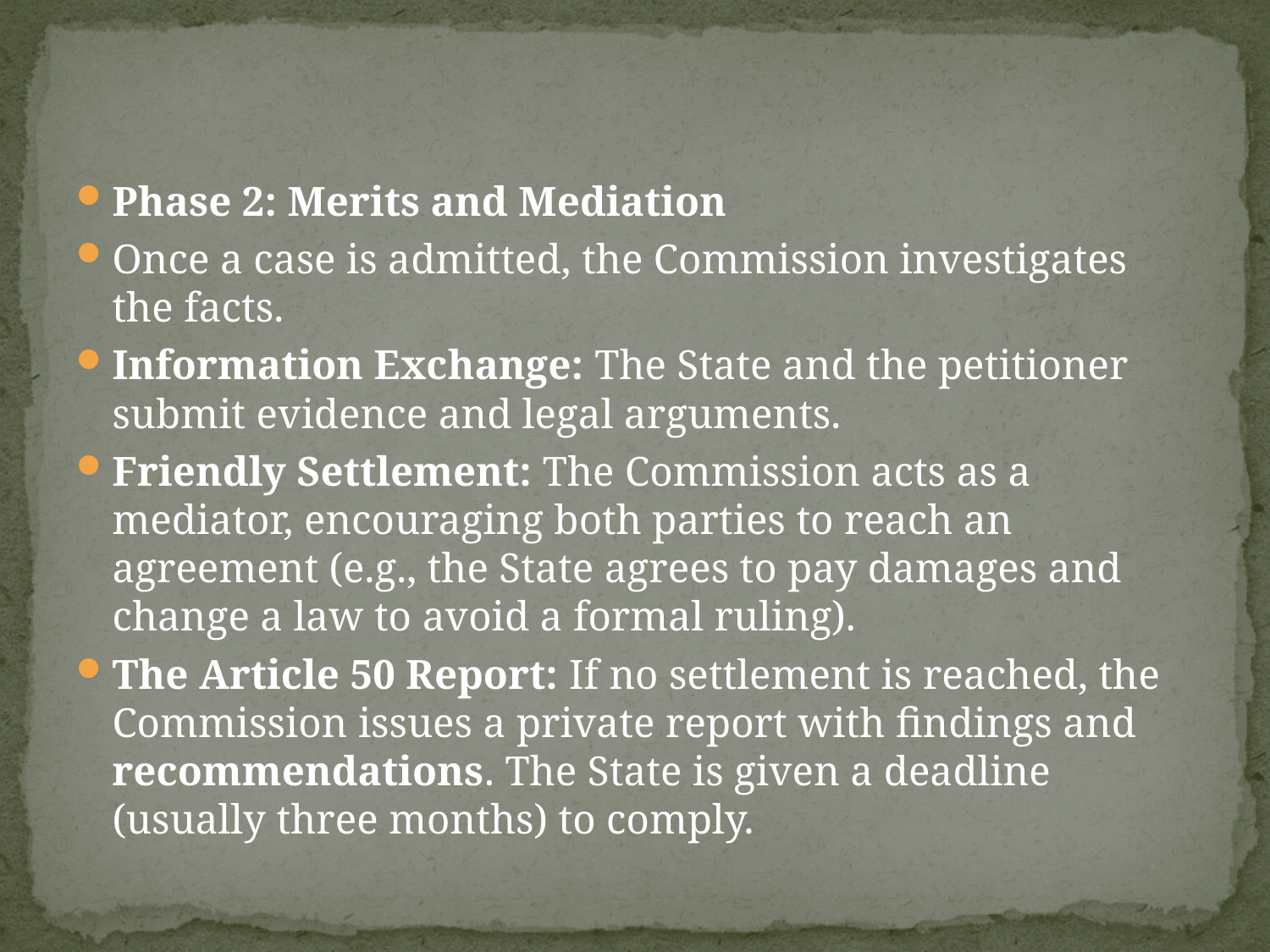

#
Phase 2: Merits and Mediation
Once a case is admitted, the Commission investigates the facts.
Information Exchange: The State and the petitioner submit evidence and legal arguments.
Friendly Settlement: The Commission acts as a mediator, encouraging both parties to reach an agreement (e.g., the State agrees to pay damages and change a law to avoid a formal ruling).
The Article 50 Report: If no settlement is reached, the Commission issues a private report with findings and recommendations. The State is given a deadline (usually three months) to comply.